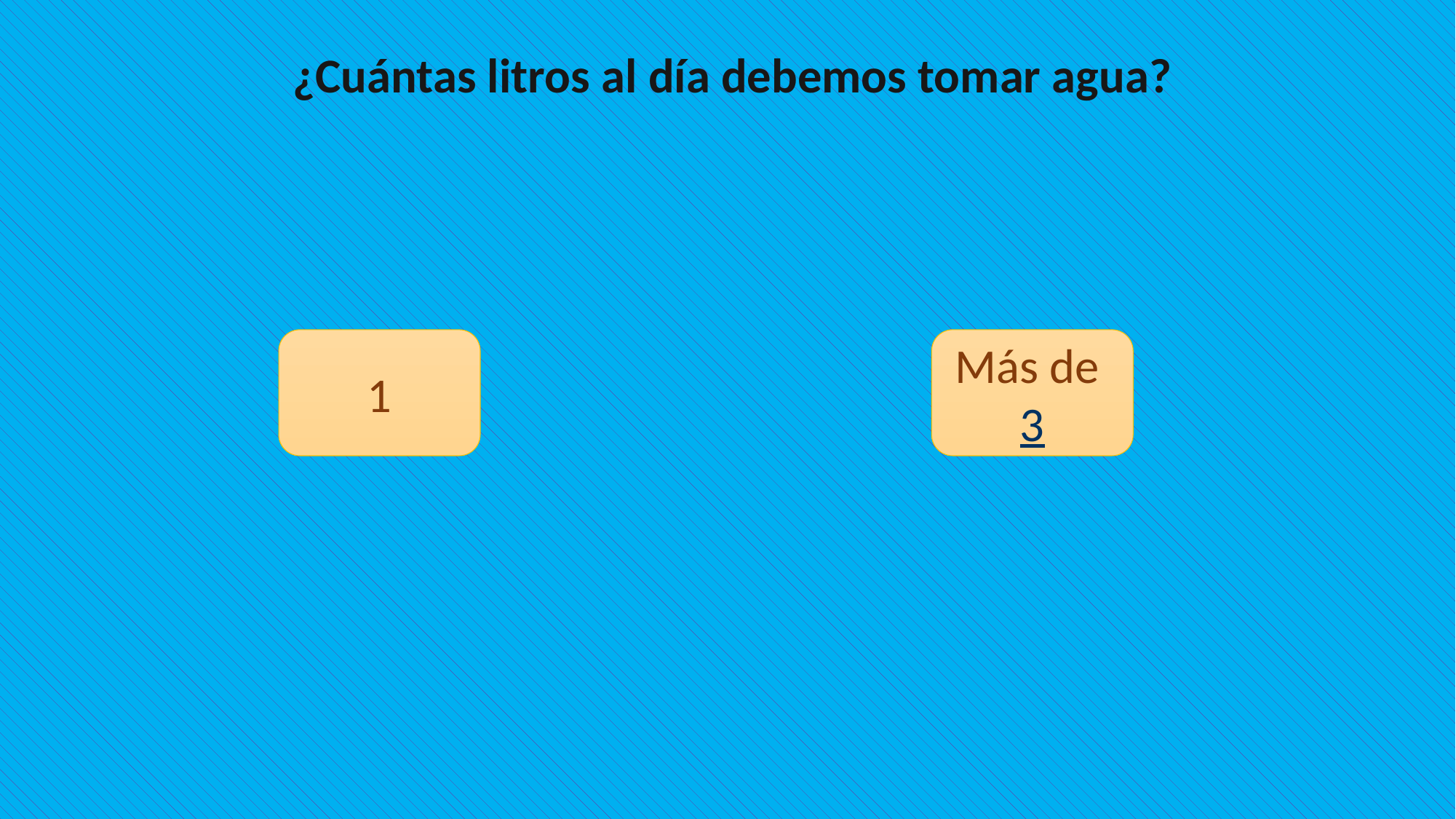

¿Cuántas litros al día debemos tomar agua?
1
Más de 3